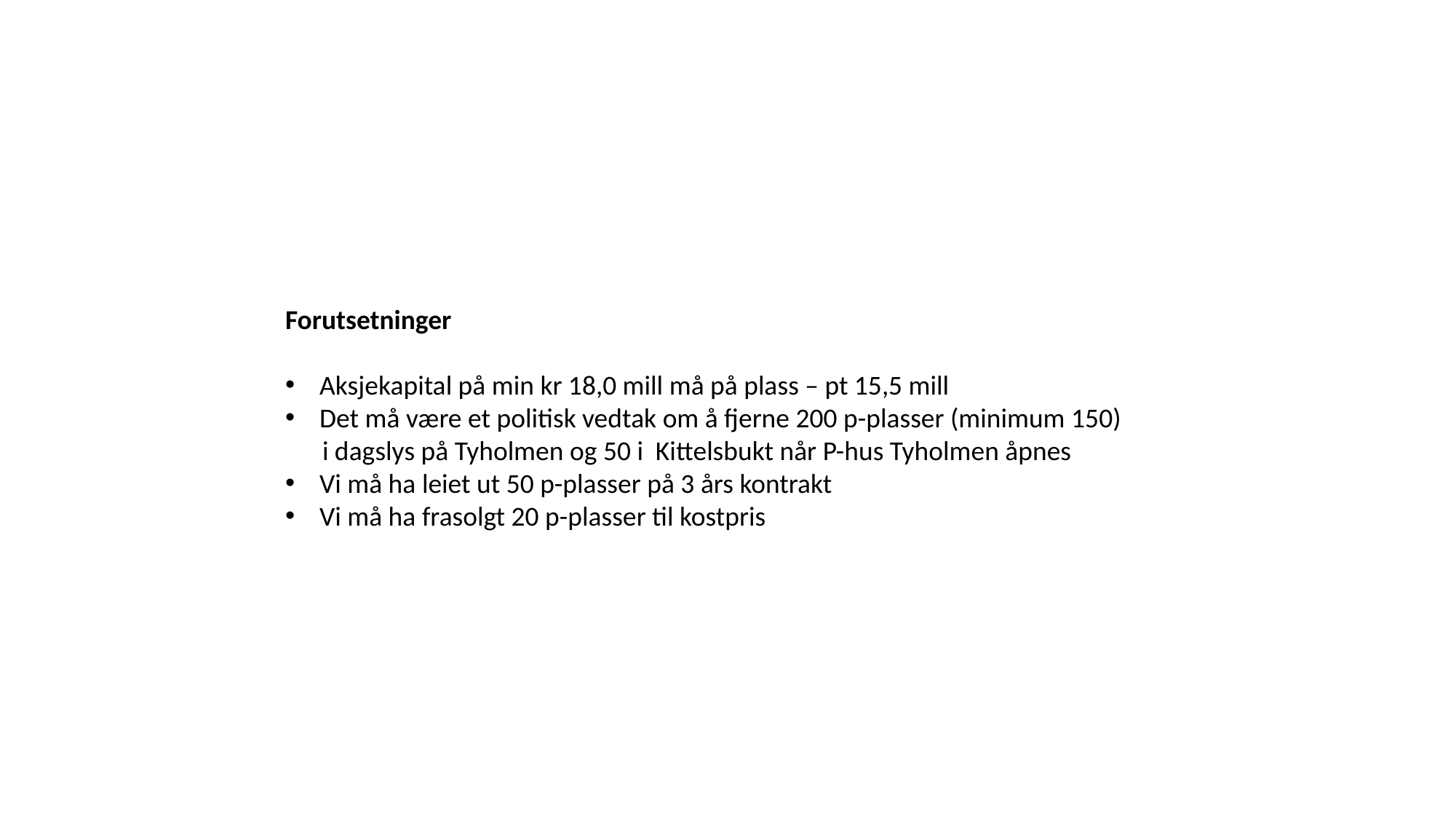

Forutsetninger

Aksjekapital på min kr 18,0 mill må på plass – pt 15,5 mill
Det må være et politisk vedtak om å fjerne 200 p-plasser (minimum 150)
      i dagslys på Tyholmen og 50 i  Kittelsbukt når P-hus Tyholmen åpnes
Vi må ha leiet ut 50 p-plasser på 3 års kontrakt
Vi må ha frasolgt 20 p-plasser til kostpris